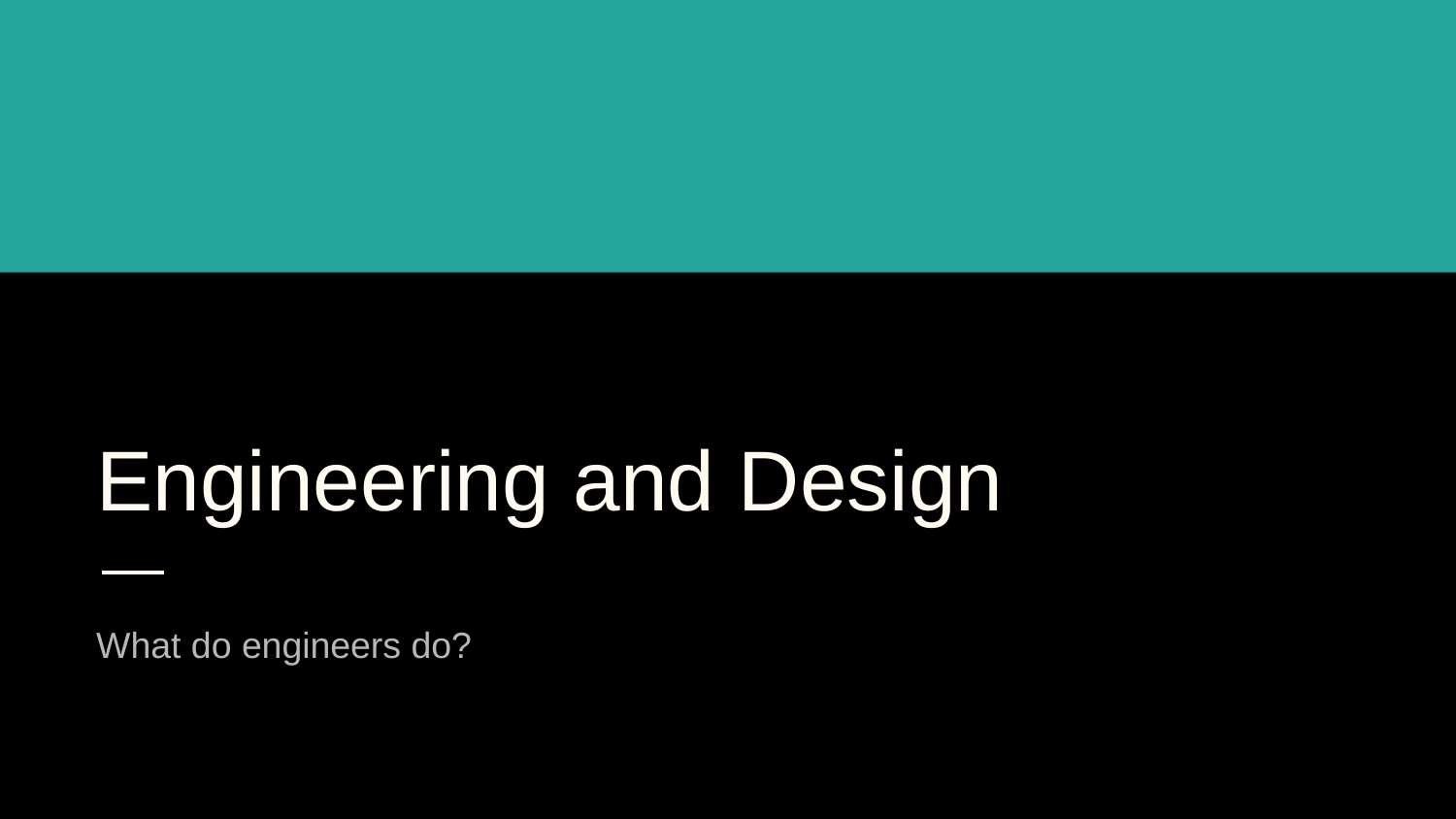

# Engineering and Design
What do engineers do?